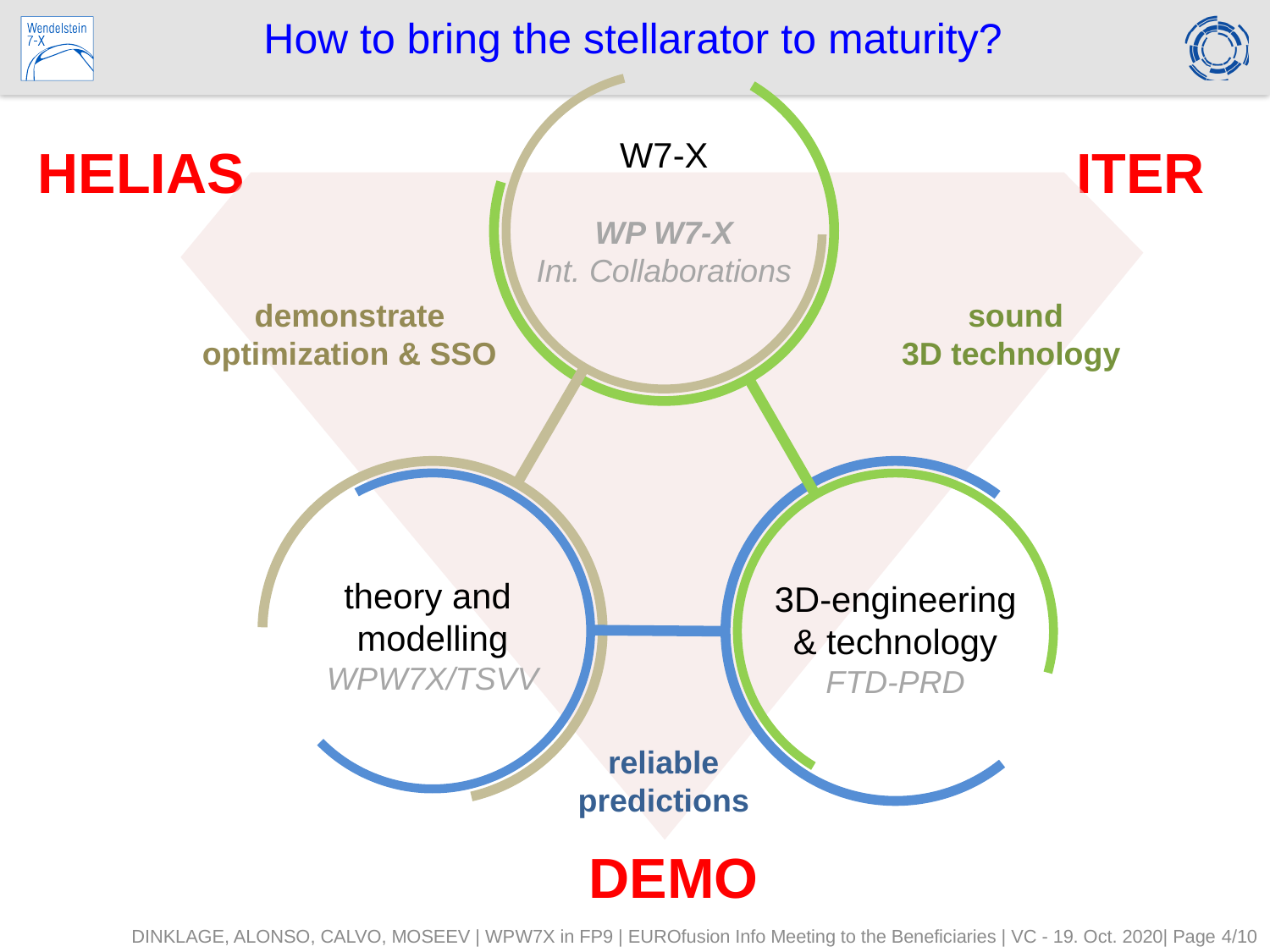

How to bring the stellarator to maturity?

W7-X

WP W7-X
Int. Collaborations

3D-engineering
& technology
FTD-PRD

theory and
modelling
WPW7X/TSVV
HELIAS
ITER

DEMO
demonstrate
optimization & SSO
sound
3D technology
reliable
predictions
DINKLAGE, ALONSO, CALVO, MOSEEV | WPW7X in FP9 | EUROfusion Info Meeting to the Beneficiaries | VC - 19. Oct. 2020| Page 4/10